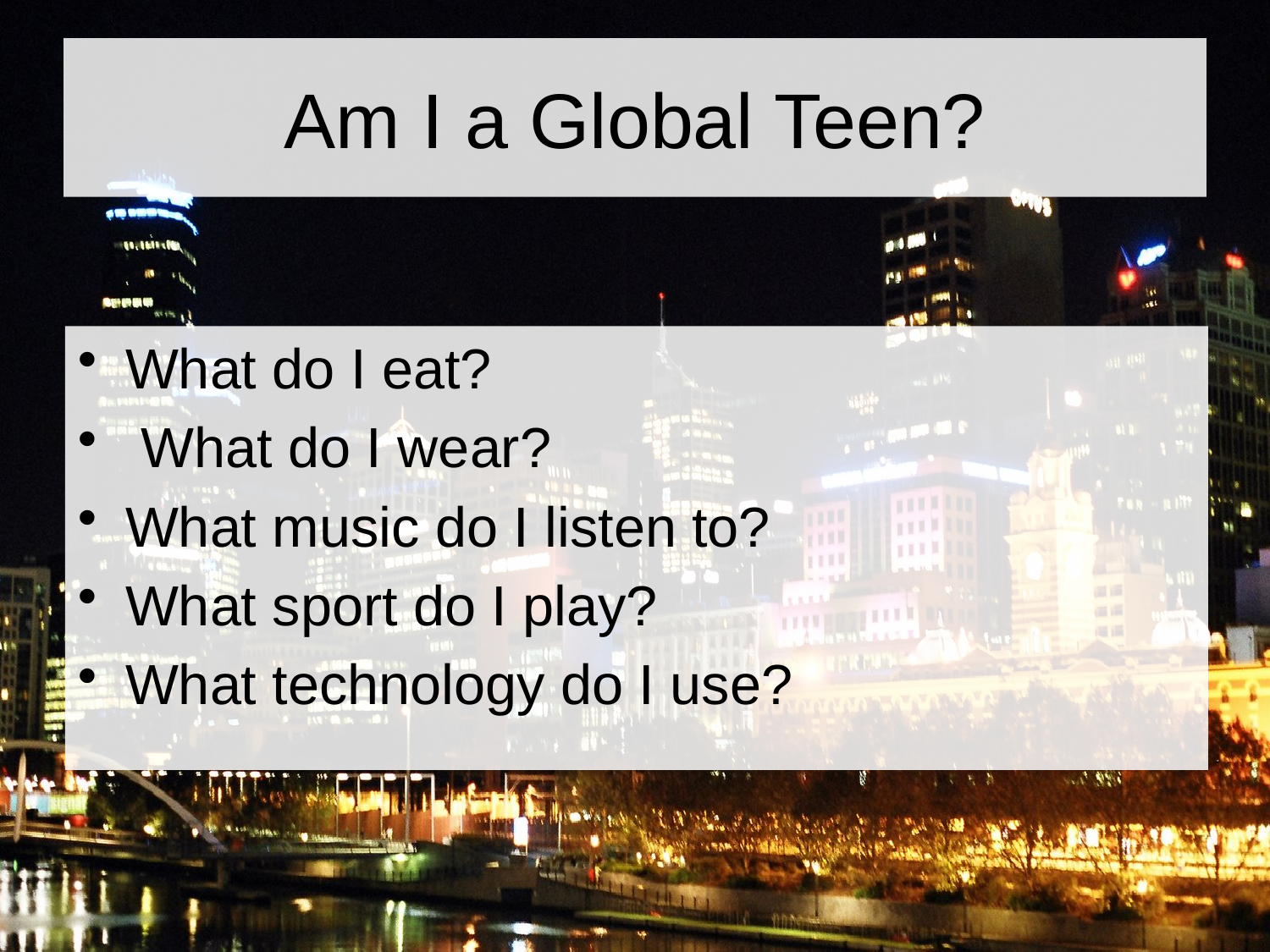

# Am I a Global Teen?
What do I eat?
 What do I wear?
What music do I listen to?
What sport do I play?
What technology do I use?